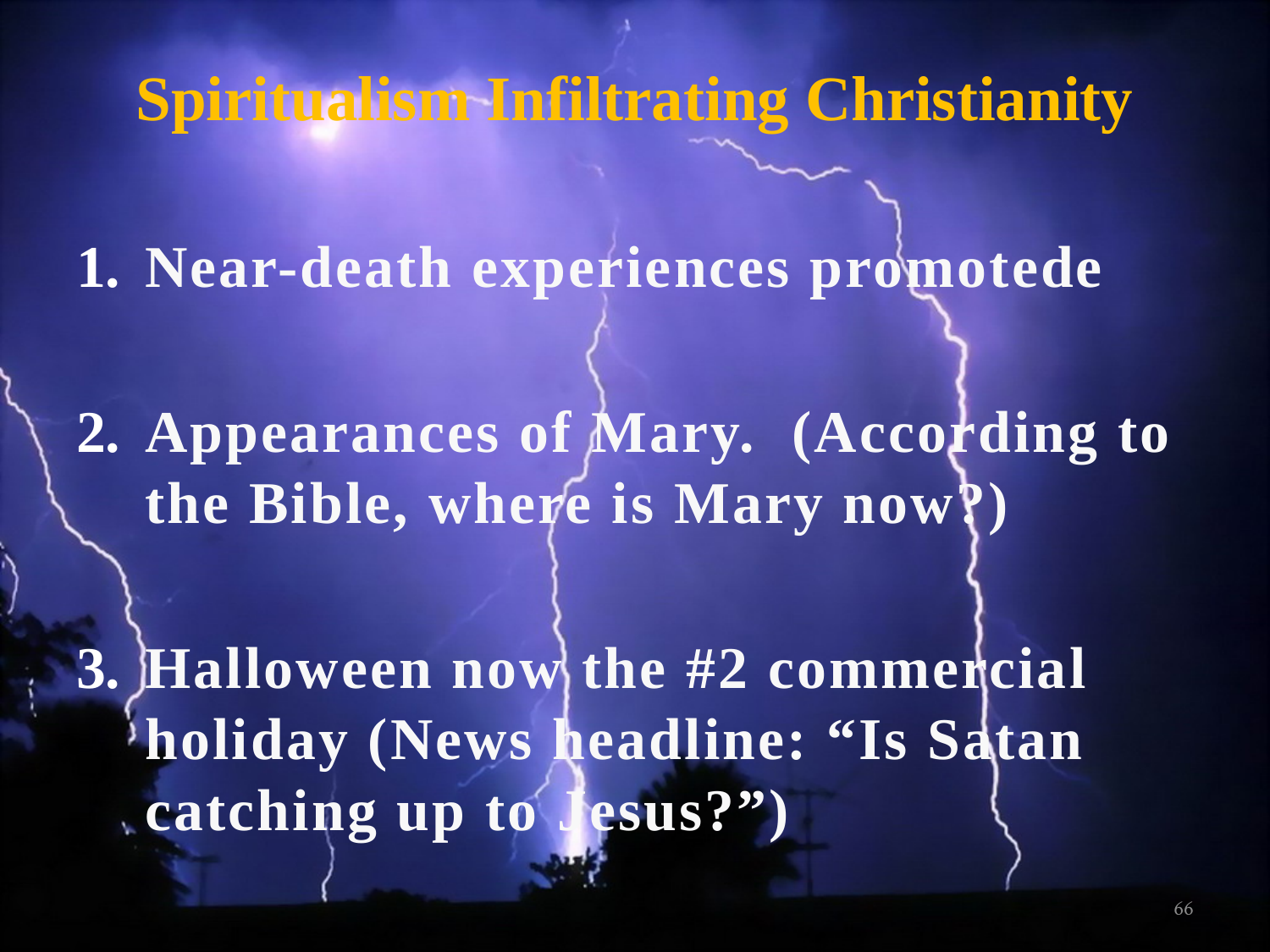

# Spiritualism Infiltrating Christianity
Near-death experiences promotede

Appearances of Mary.  (According to the Bible, where is Mary now?)

Halloween now the #2 commercial holiday (News headline: “Is Satan catching up to Jesus?”)

66